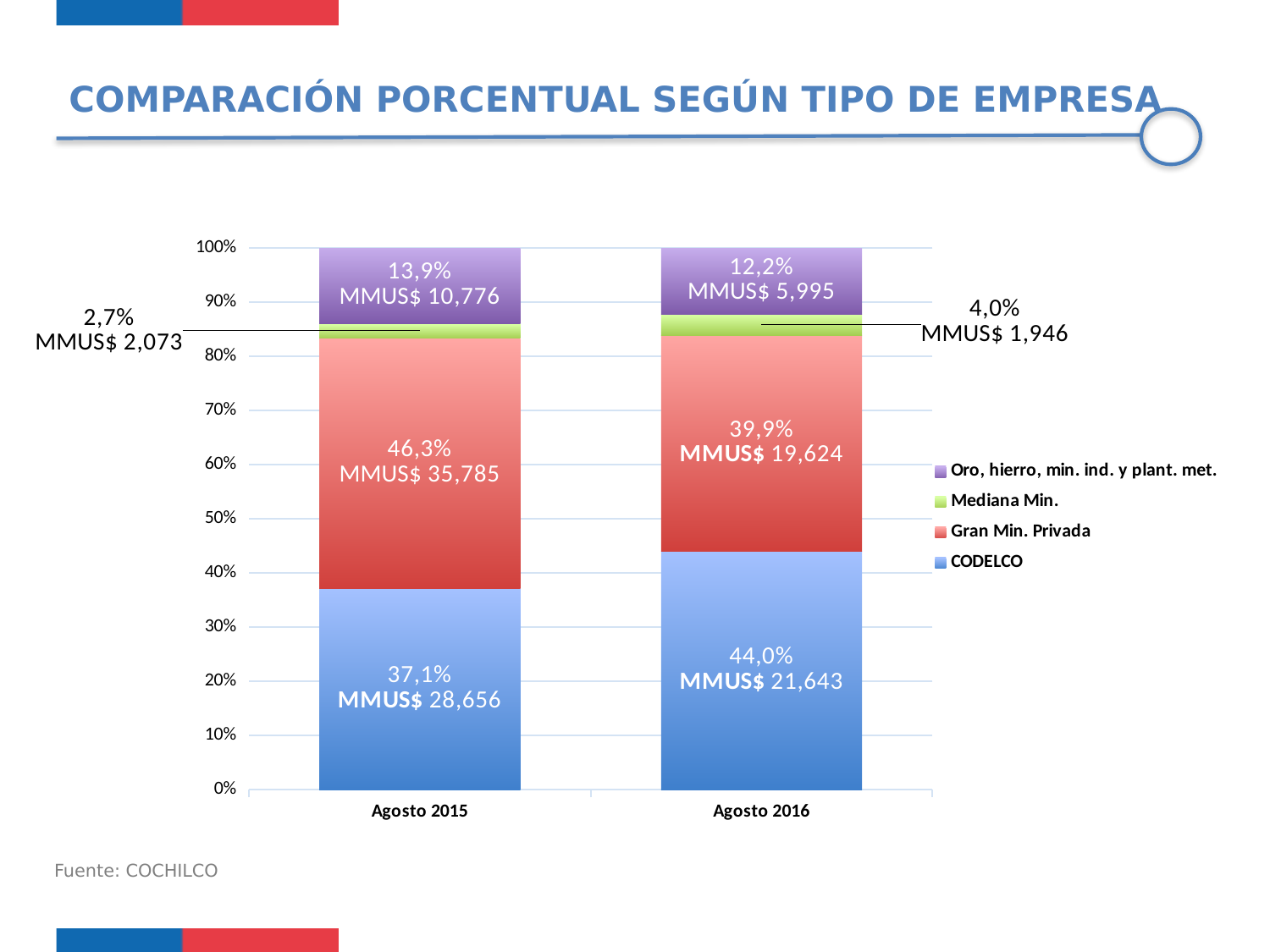

COMPARACIÓN PORCENTUAL SEGÚN TIPO DE EMPRESA

### Chart

| Category | CODELCO | Gran Min. Privada | Mediana Min. | Oro, hierro, min. ind. y plant. met. |
|---|---|---|---|---|
| Agosto 2015 | 28655.752 | 35784.972 | 2073.0 | 10775.86 |
| Agosto 2016 | 21643.352 | 19624.0 | 1946.0 | 5994.5 |
Fuente: COCHILCO